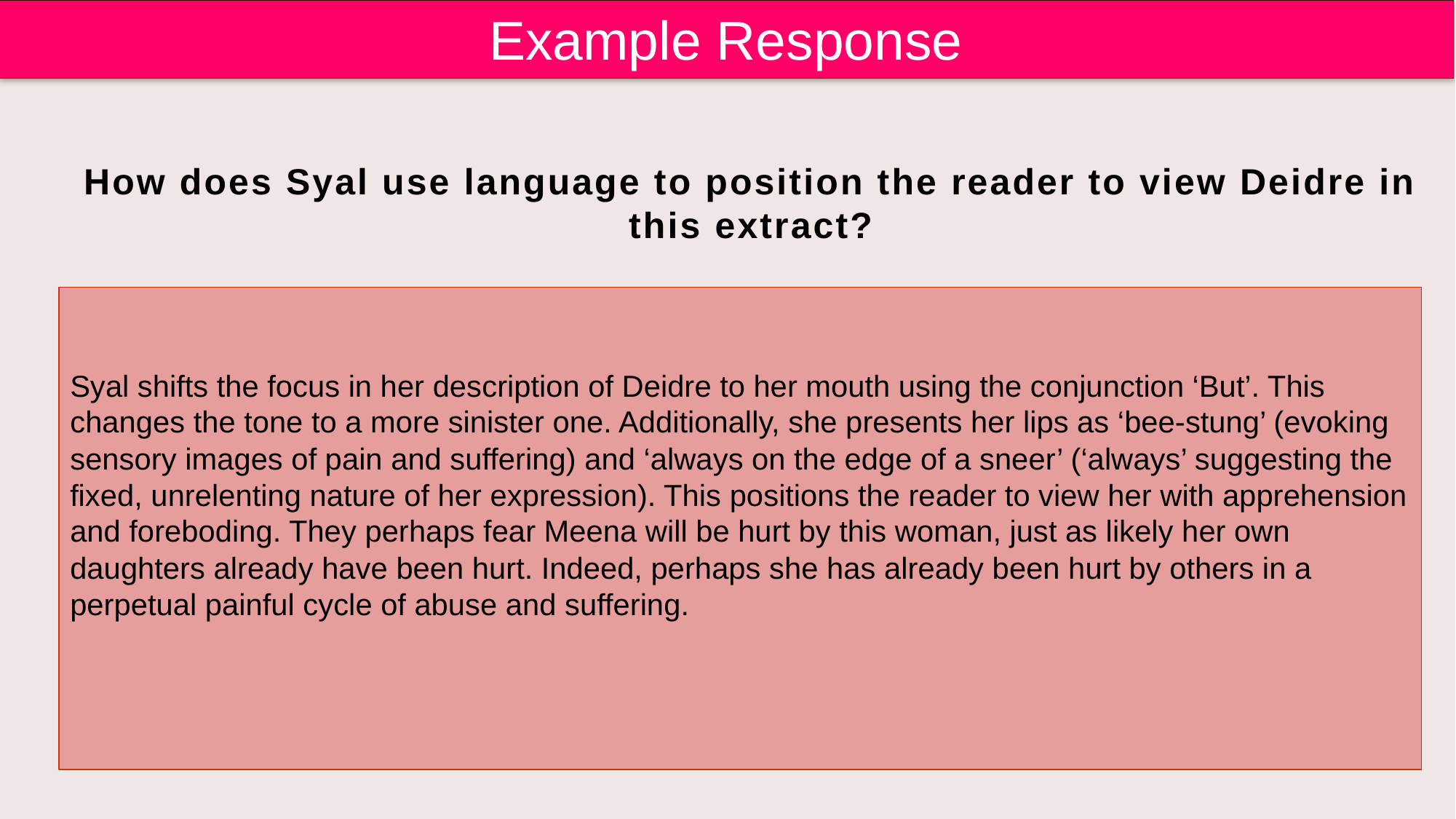

Example Response

How does Syal use language to position the reader to view Deidre in this extract?

Syal shifts the focus in her description of Deidre to her mouth using the conjunction ‘But’. This changes the tone to a more sinister one. Additionally, she presents her lips as ‘bee-stung’ (evoking sensory images of pain and suffering) and ‘always on the edge of a sneer’ (‘always’ suggesting the fixed, unrelenting nature of her expression). This positions the reader to view her with apprehension and foreboding. They perhaps fear Meena will be hurt by this woman, just as likely her own daughters already have been hurt. Indeed, perhaps she has already been hurt by others in a perpetual painful cycle of abuse and suffering.